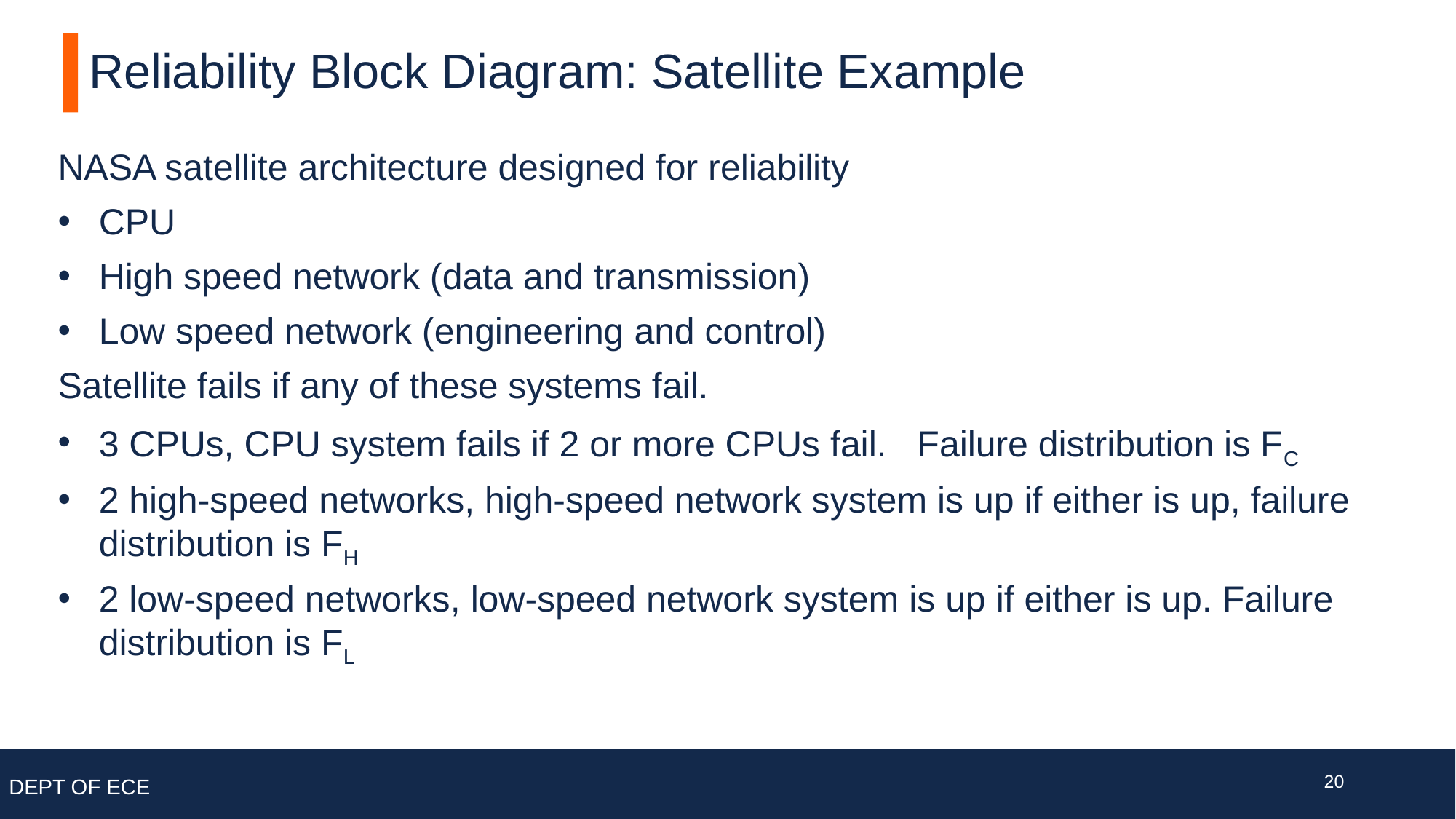

# Reliability Block Diagram: Satellite Example
NASA satellite architecture designed for reliability
CPU
High speed network (data and transmission)
Low speed network (engineering and control)
Satellite fails if any of these systems fail.
3 CPUs, CPU system fails if 2 or more CPUs fail.   Failure distribution is FC
2 high-speed networks, high-speed network system is up if either is up, failure distribution is FH
2 low-speed networks, low-speed network system is up if either is up. Failure distribution is FL

20